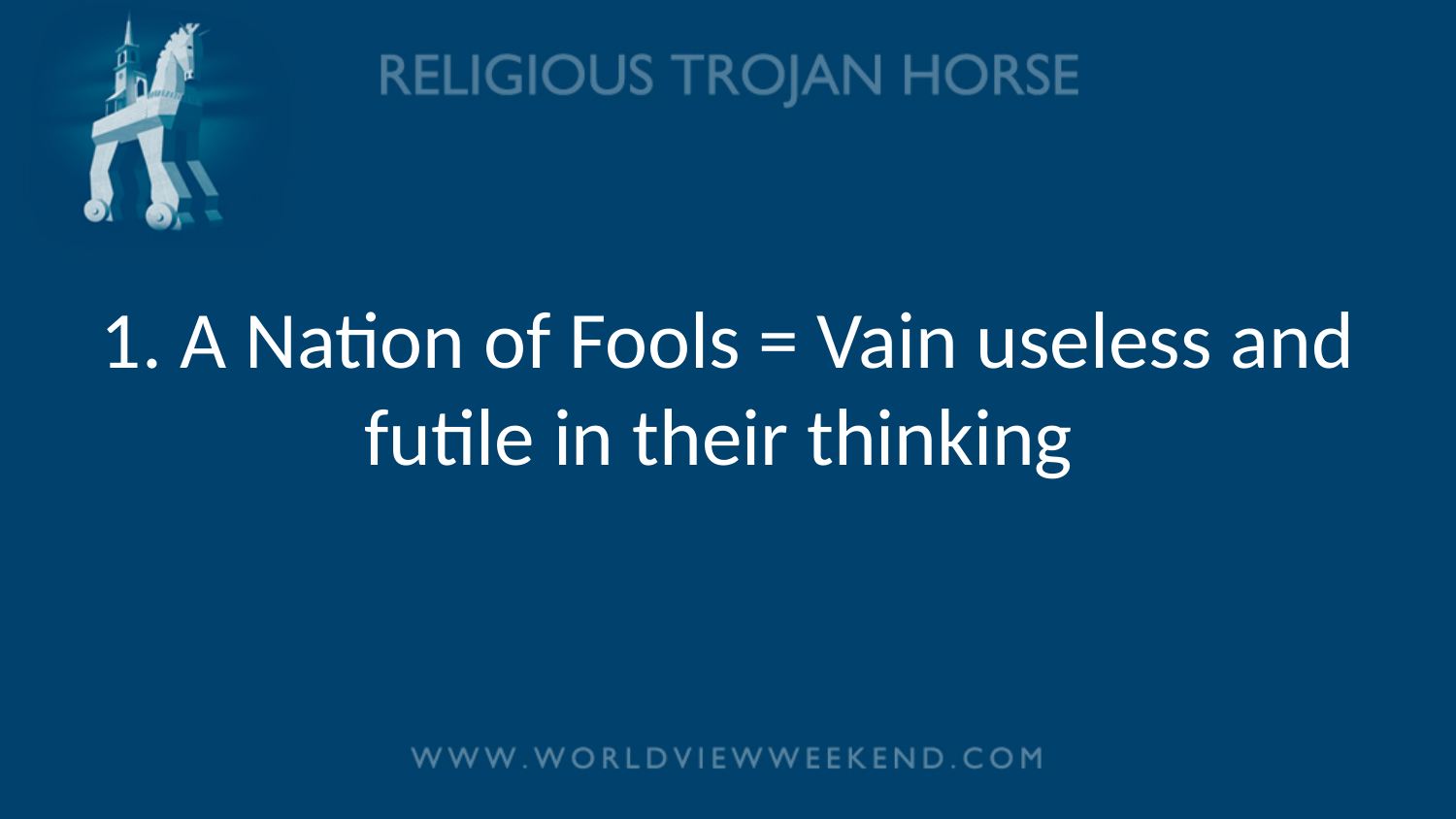

# 1. A Nation of Fools = Vain useless and futile in their thinking